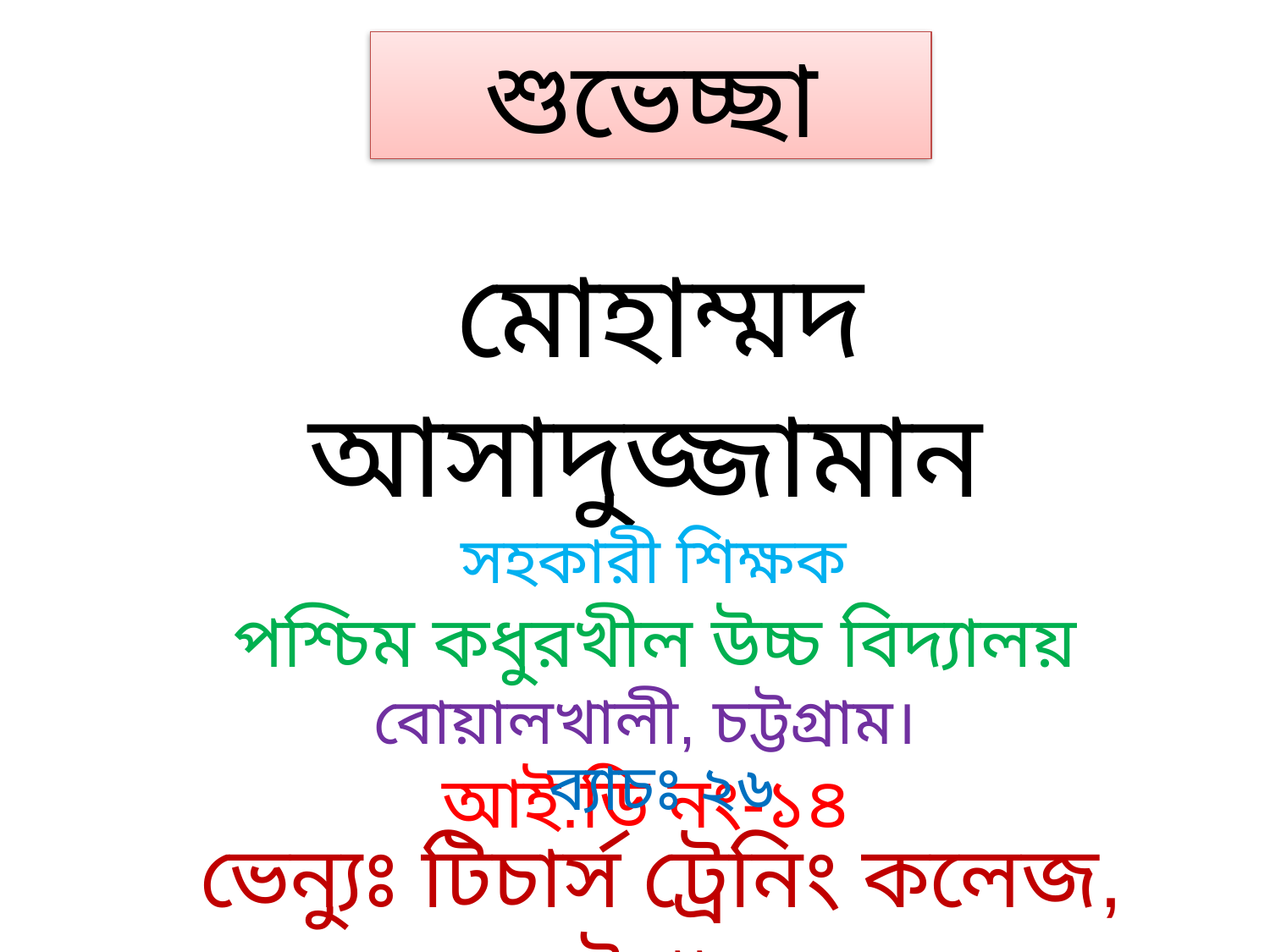

শুভেচ্ছা
 মোহাম্মদ আসাদুজ্জামান
 সহকারী শিক্ষক
 পশ্চিম কধুরখীল উচ্চ বিদ্যালয়
বোয়ালখালী, চট্টগ্রাম।
আই.ডি নং-১৪
ব্যাচঃ ২৬
ভেন্যুঃ টিচার্স ট্রেনিং কলেজ, চট্টগ্রাম।